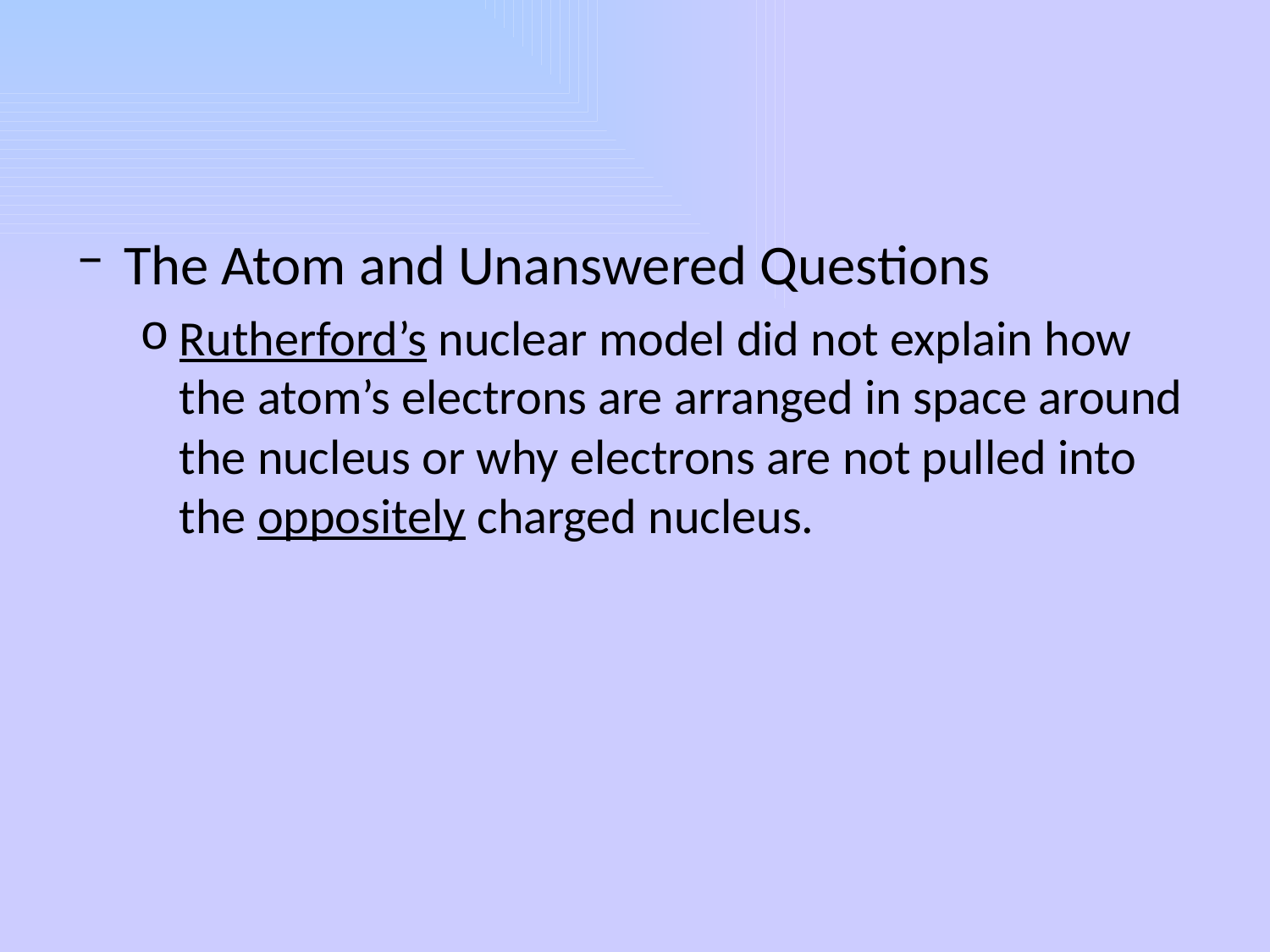

#
The Atom and Unanswered Questions
Rutherford’s nuclear model did not explain how the atom’s electrons are arranged in space around the nucleus or why electrons are not pulled into the oppositely charged nucleus.